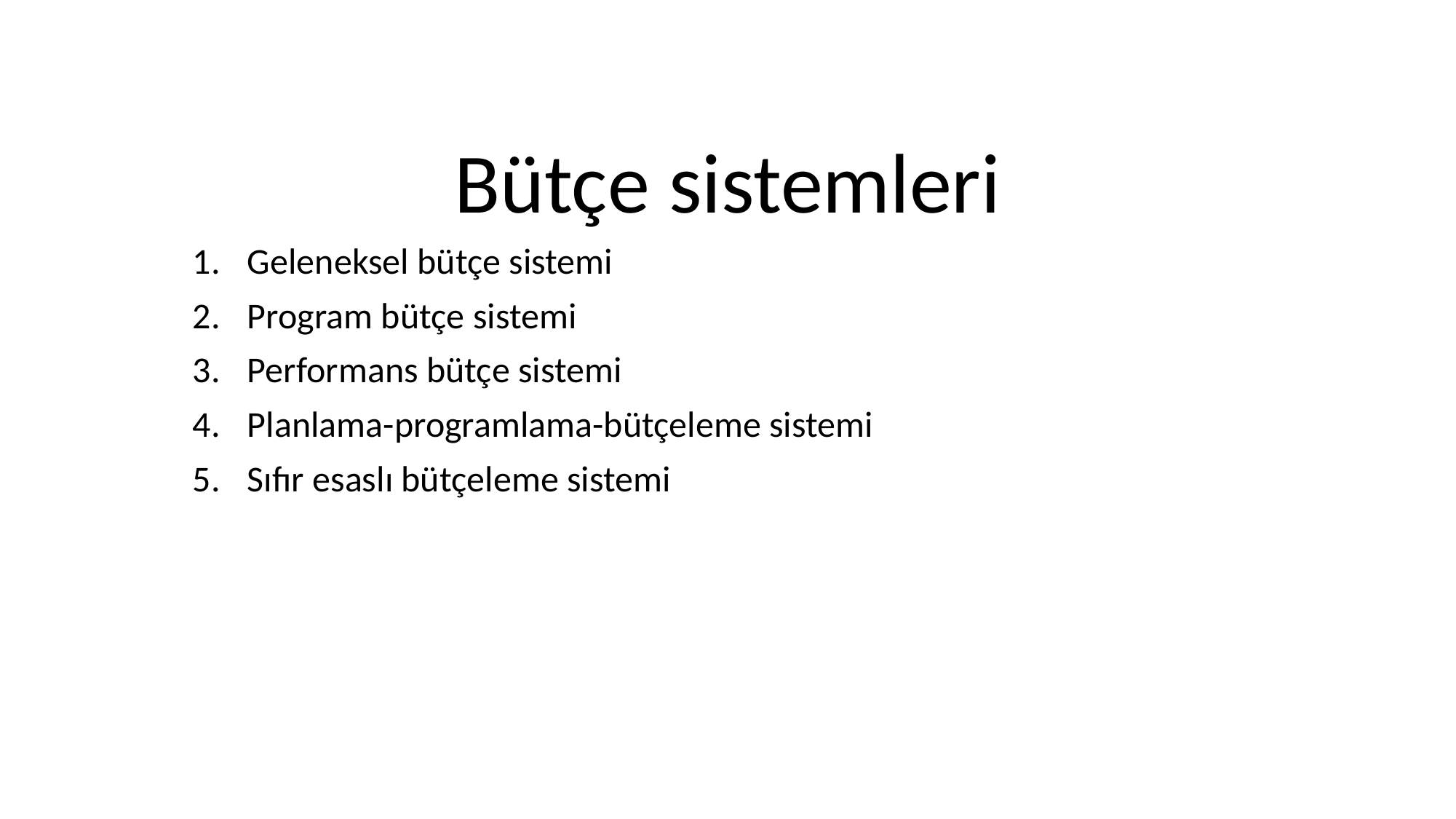

# Bütçe sistemleri
Geleneksel bütçe sistemi
Program bütçe sistemi
Performans bütçe sistemi
Planlama-programlama-bütçeleme sistemi
Sıfır esaslı bütçeleme sistemi